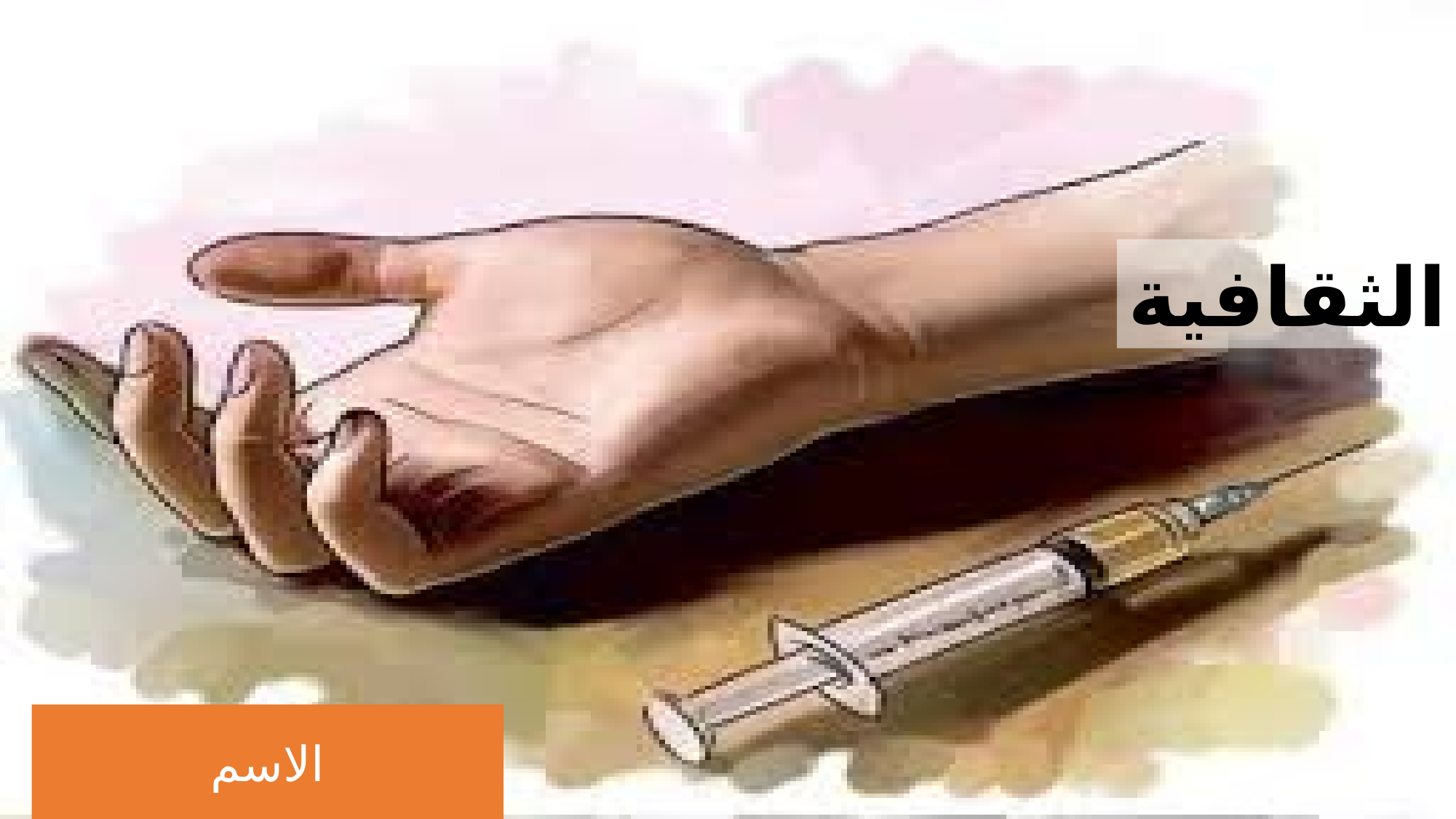

التحديات الاجتماعية و الثقافية
ادمان المخدرات
الاسم